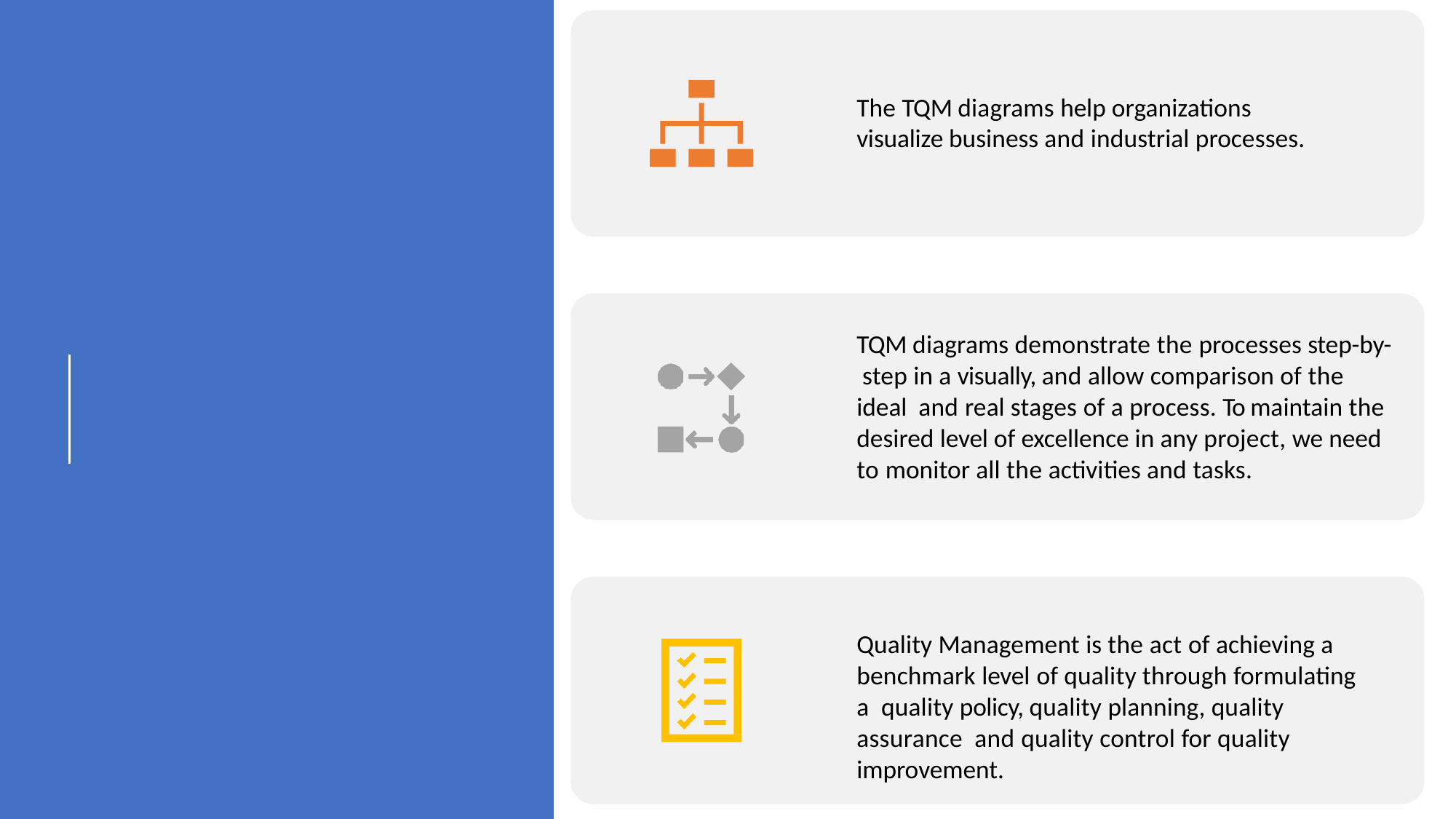

The TQM diagrams help organizations
visualize business and industrial processes.

TQM diagrams demonstrate the processes step-by-  step in a visually, and allow comparison of the ideal  and real stages of a process. To maintain the  desired level of excellence in any project, we need  to monitor all the activities and tasks.

Quality Management is the act of achieving a  benchmark level of quality through formulating a  quality policy, quality planning, quality assurance  and quality control for quality improvement.